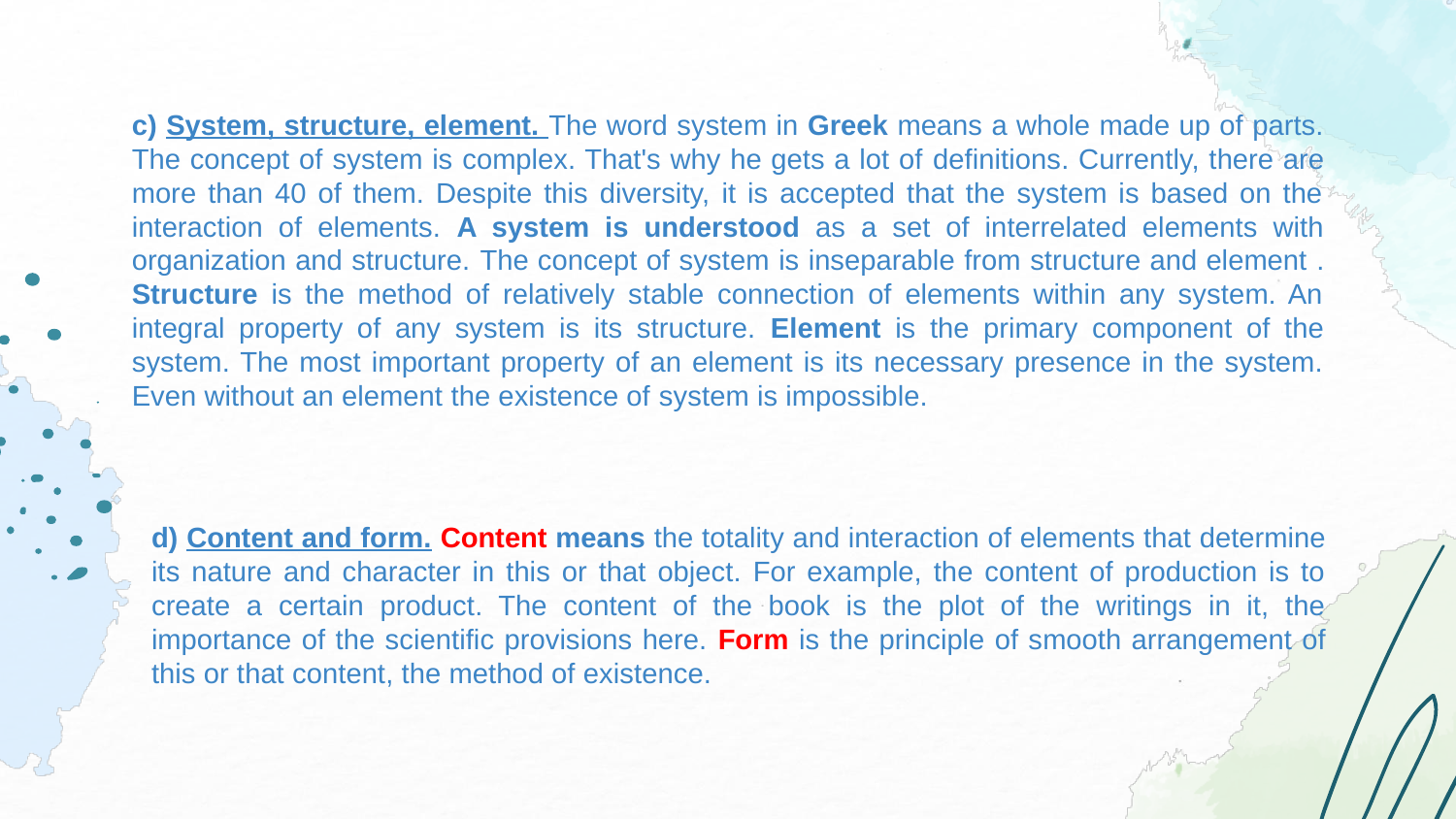

# c) System, structure, element. The word system in Greek means a whole made up of parts. The concept of system is complex. That's why he gets a lot of definitions. Currently, there are more than 40 of them. Despite this diversity, it is accepted that the system is based on the interaction of elements. A system is understood as a set of interrelated elements with organization and structure. The concept of system is inseparable from structure and element . Structure is the method of relatively stable connection of elements within any system. An integral property of any system is its structure. Element is the primary component of the system. The most important property of an element is its necessary presence in the system. Even without an element the existence of system is impossible.
d) Content and form. Content means the totality and interaction of elements that determine its nature and character in this or that object. For example, the content of production is to create a certain product. The content of the book is the plot of the writings in it, the importance of the scientific provisions here. Form is the principle of smooth arrangement of this or that content, the method of existence.